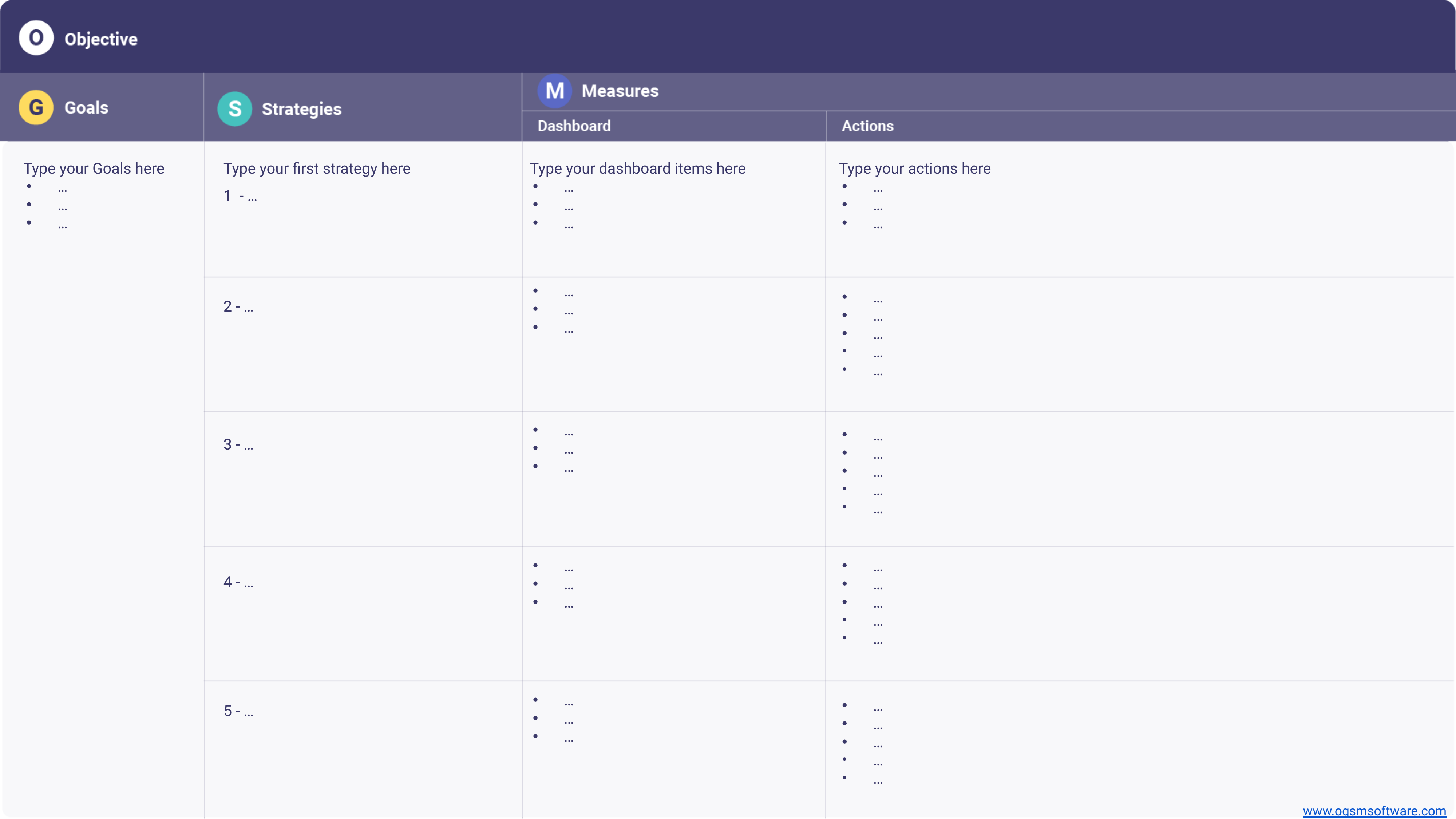

Type your actions here
…
…
…
Type your Goals here
…
…
…

Type your dashboard items here
…
…
…
Type your first strategy here
1  - …
…
…
…

2 - …
…
…
…
…
…
…
…
…

3 - …
…
…
…
…
…
…
…
…

…
…
…
…
…
4 - …
…
…
…

5 - …
…
…
…
…
…